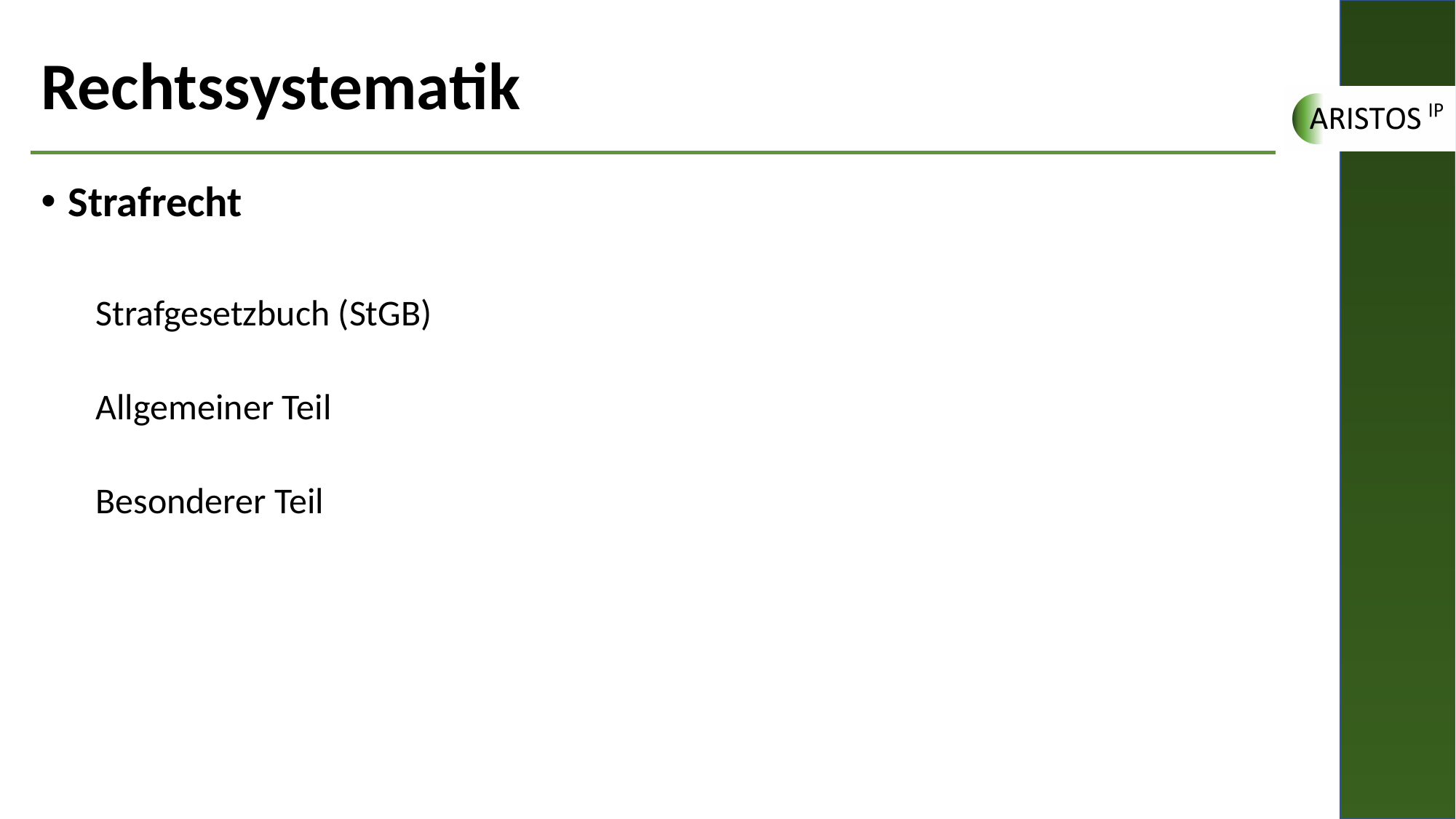

# Rechtssystematik
Strafrecht

Strafgesetzbuch (StGB)

Allgemeiner Teil

Besonderer Teil